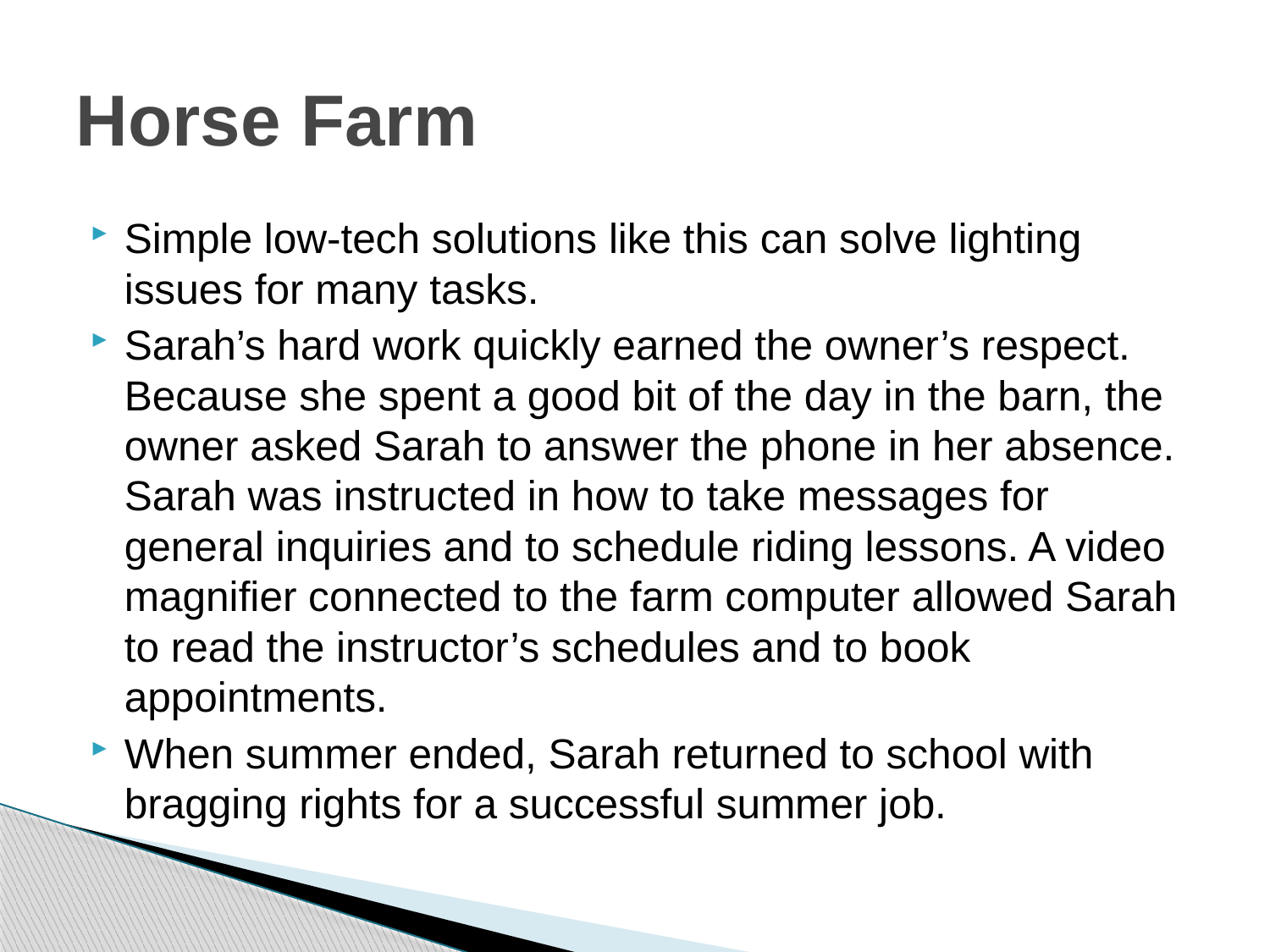

# Horse Farm
Simple low-tech solutions like this can solve lighting issues for many tasks.
Sarah’s hard work quickly earned the owner’s respect. Because she spent a good bit of the day in the barn, the owner asked Sarah to answer the phone in her absence. Sarah was instructed in how to take messages for general inquiries and to schedule riding lessons. A video magnifier connected to the farm computer allowed Sarah to read the instructor’s schedules and to book appointments.
When summer ended, Sarah returned to school with bragging rights for a successful summer job.